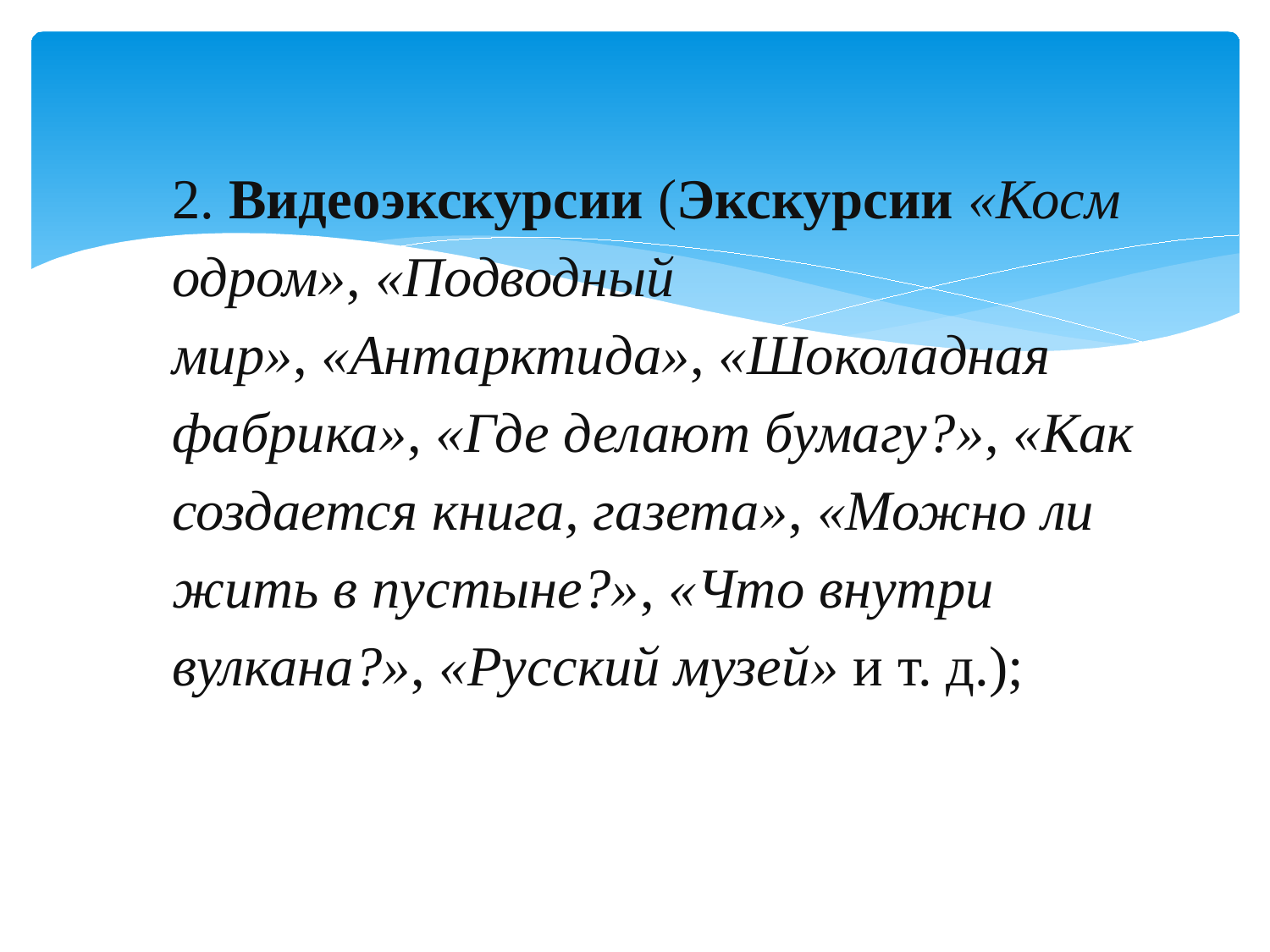

2. Видеоэкскурсии (Экскурсии «Космодром», «Подводный мир», «Антарктида», «Шоколадная фабрика», «Где делают бумагу?», «Как создается книга, газета», «Можно ли жить в пустыне?», «Что внутри вулкана?», «Русский музей» и т. д.);